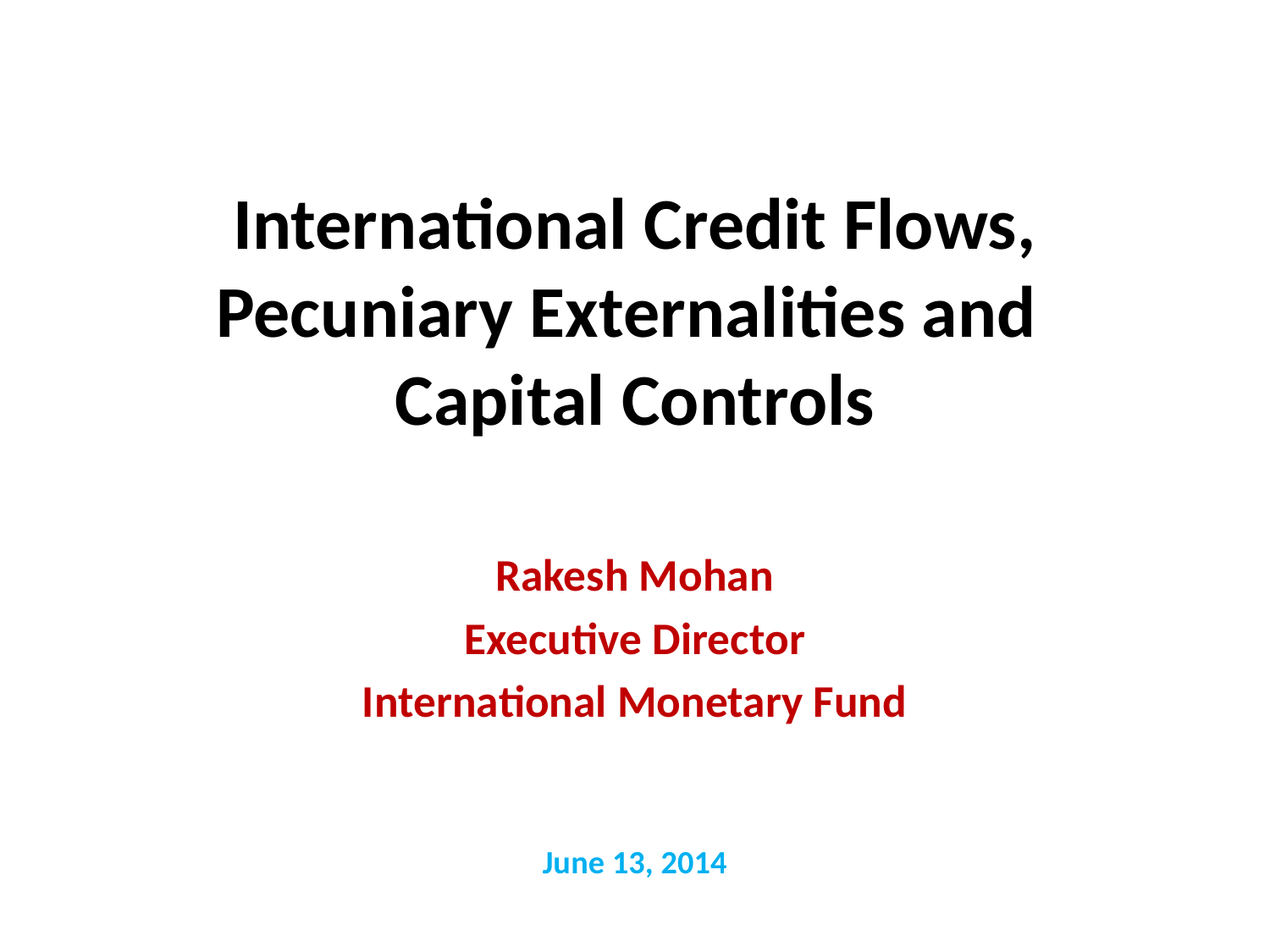

# International Credit Flows, Pecuniary Externalities and Capital Controls
Rakesh Mohan
Executive Director
International Monetary Fund

June 13, 2014